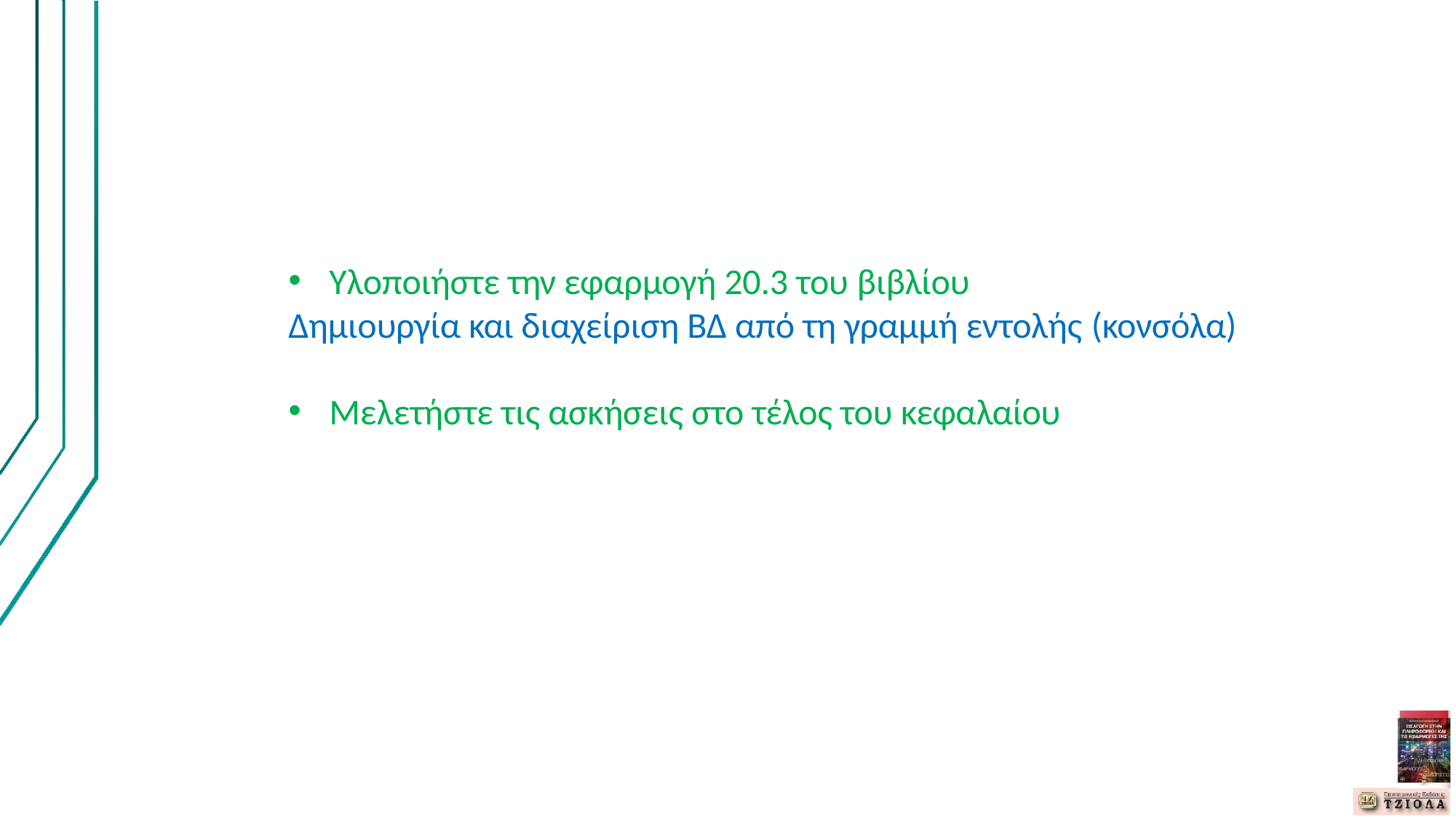

Υλοποιήστε την εφαρμογή 20.3 του βιβλίου
Δημιουργία και διαχείριση ΒΔ από τη γραμμή εντολής (κονσόλα)

Μελετήστε τις ασκήσεις στο τέλος του κεφαλαίου